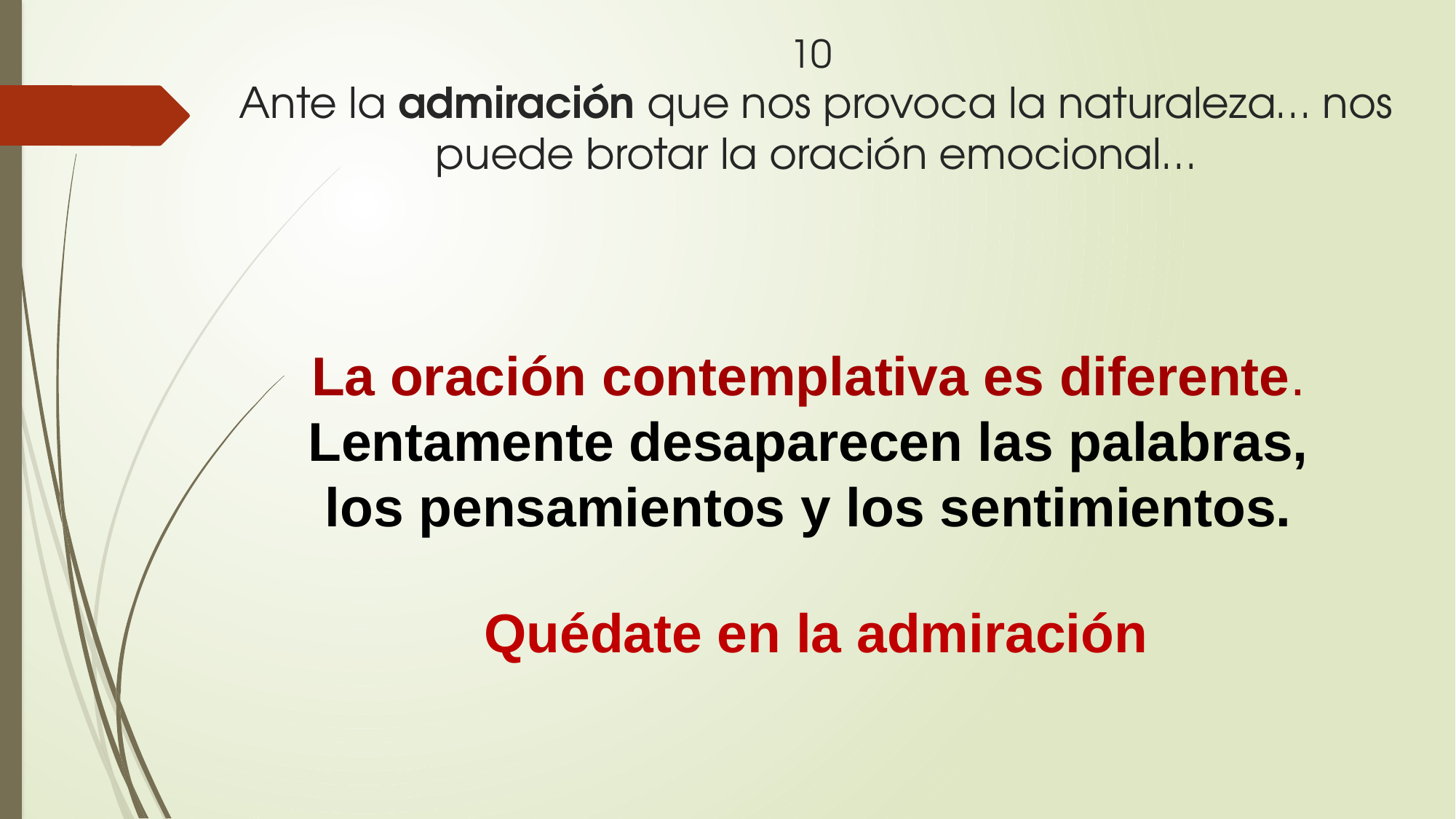

# 10 Ante la admiración que nos provoca la naturaleza… nos puede brotar la oración emocional…
La oración contemplativa es diferente.
Lentamente desaparecen las palabras,
los pensamientos y los sentimientos.
Quédate en la admiración